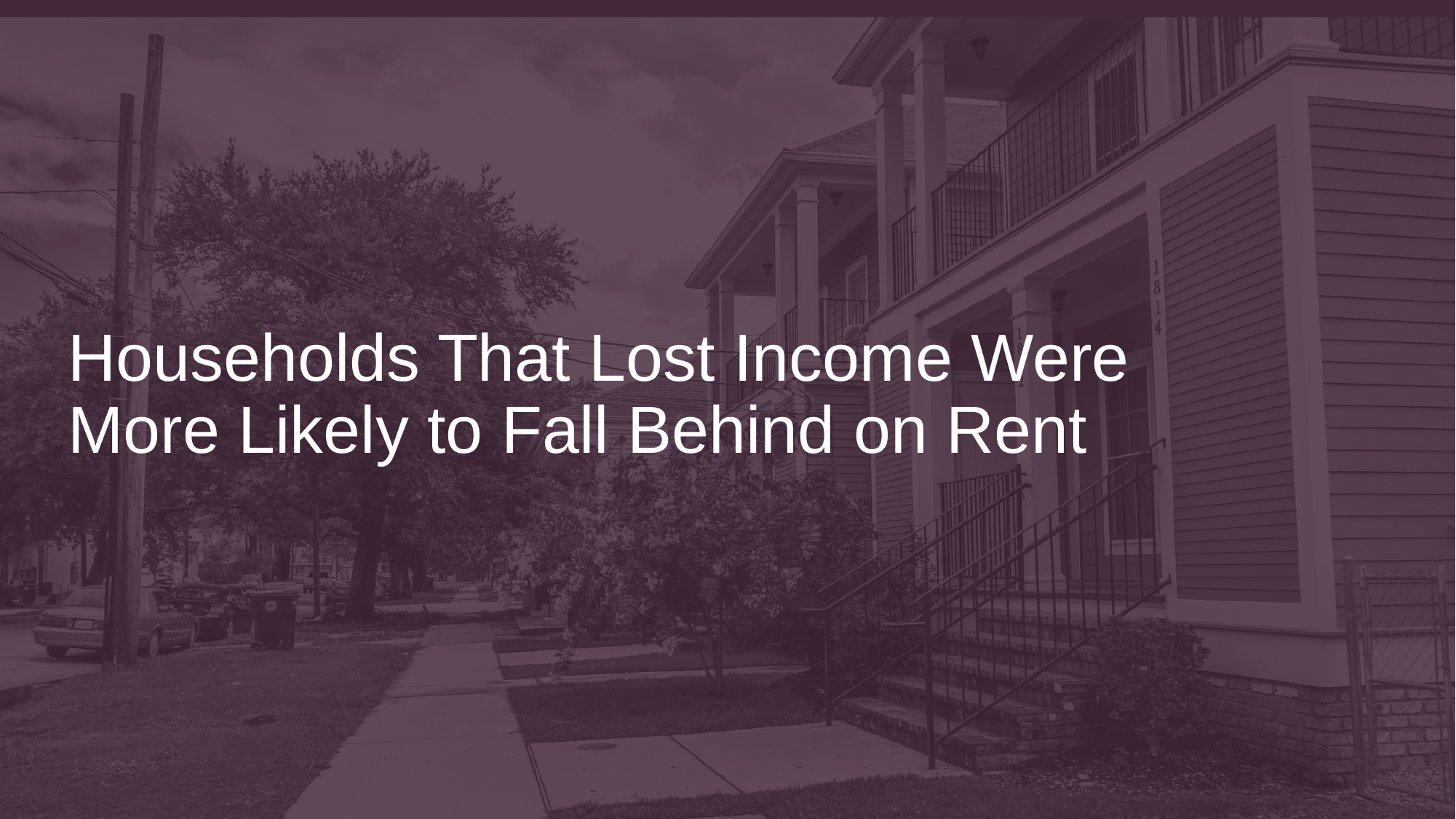

# Households That Lost Income Were More Likely to Fall Behind on Rent